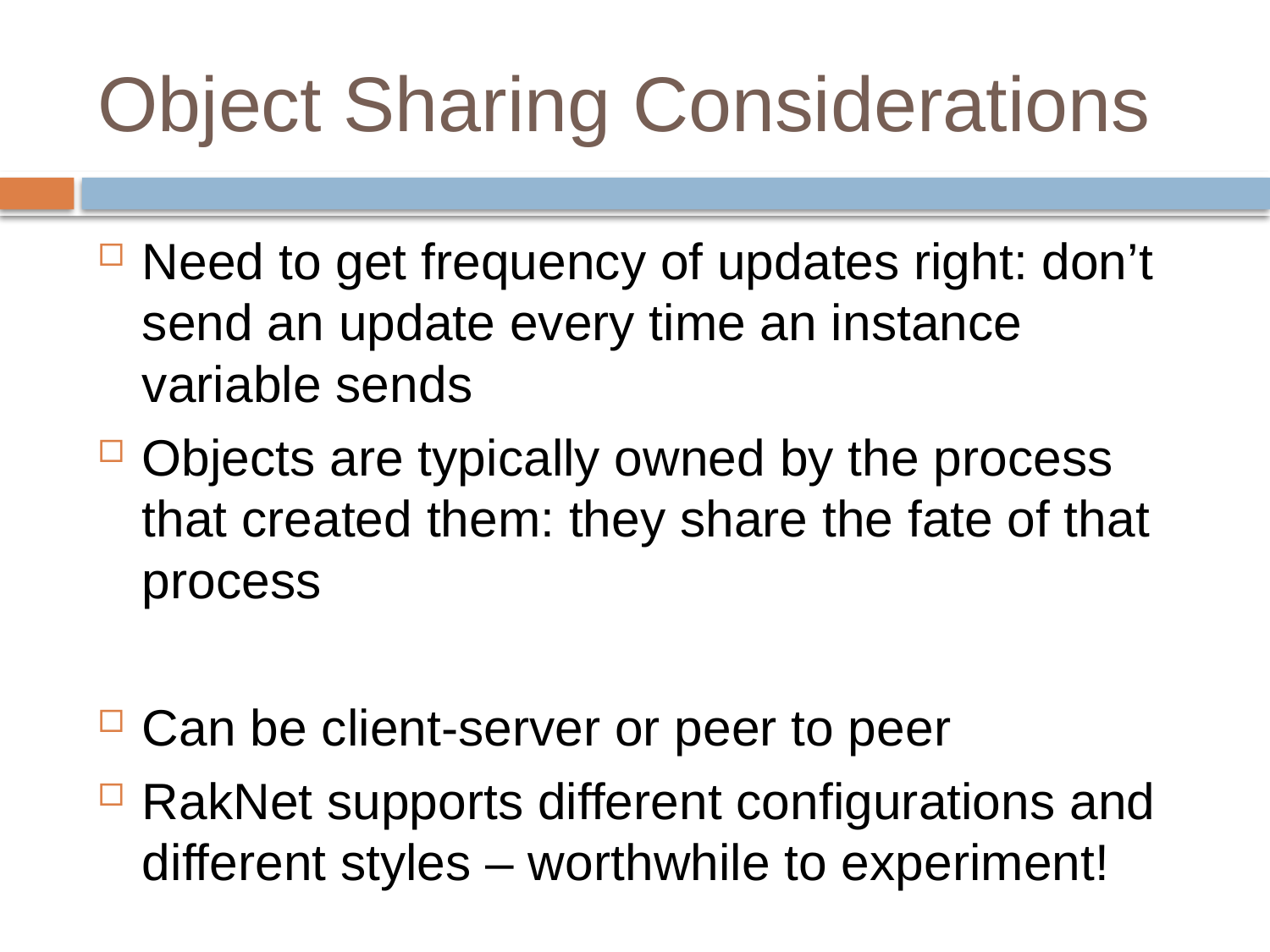

# Object Sharing Considerations
Need to get frequency of updates right: don’t send an update every time an instance variable sends
Objects are typically owned by the process that created them: they share the fate of that process

Can be client-server or peer to peer
RakNet supports different configurations and different styles – worthwhile to experiment!